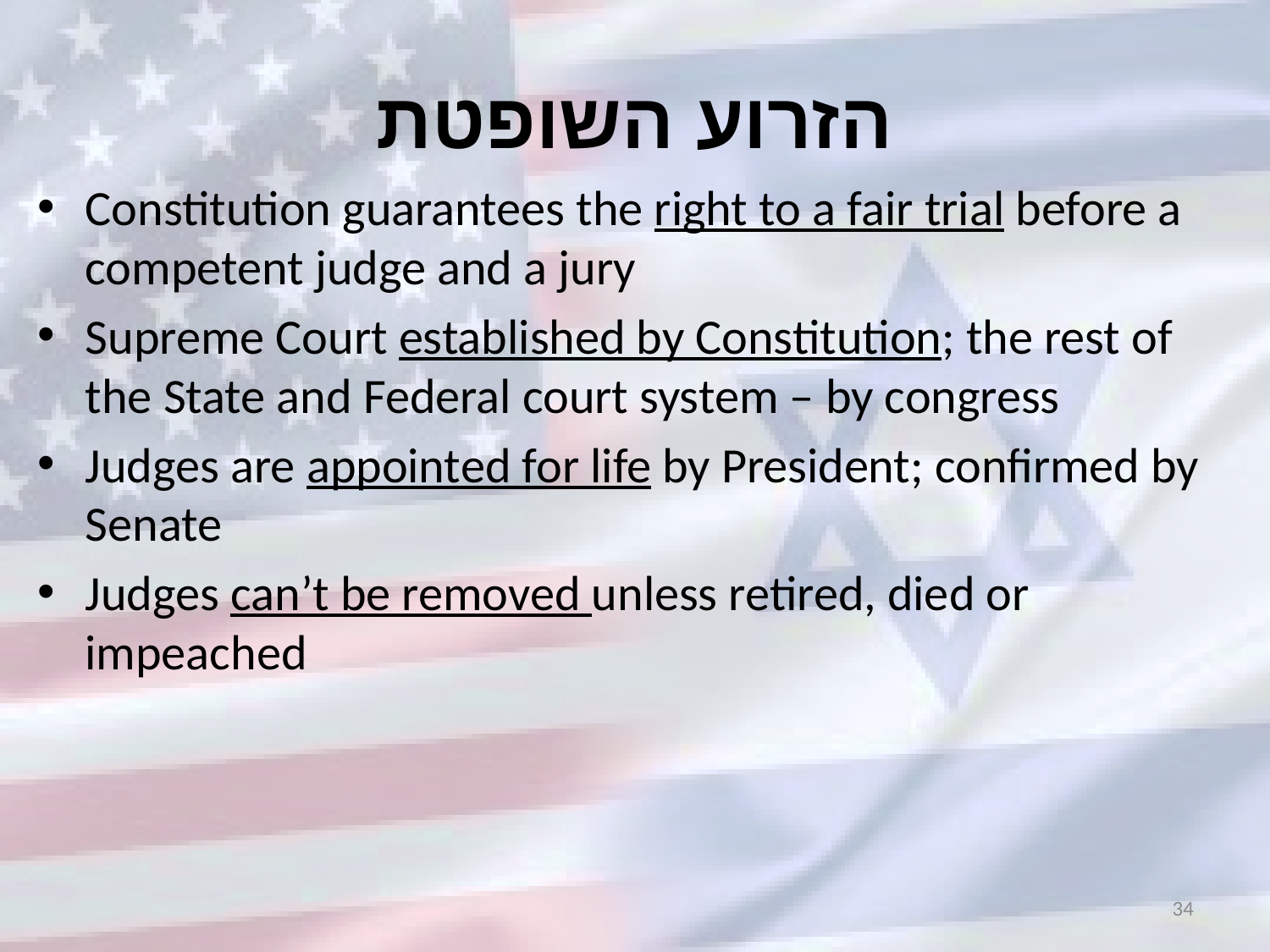

# הזרוע השופטת
Constitution guarantees the right to a fair trial before a competent judge and a jury
Supreme Court established by Constitution; the rest of the State and Federal court system – by congress
Judges are appointed for life by President; confirmed by Senate
Judges can’t be removed unless retired, died or impeached
34